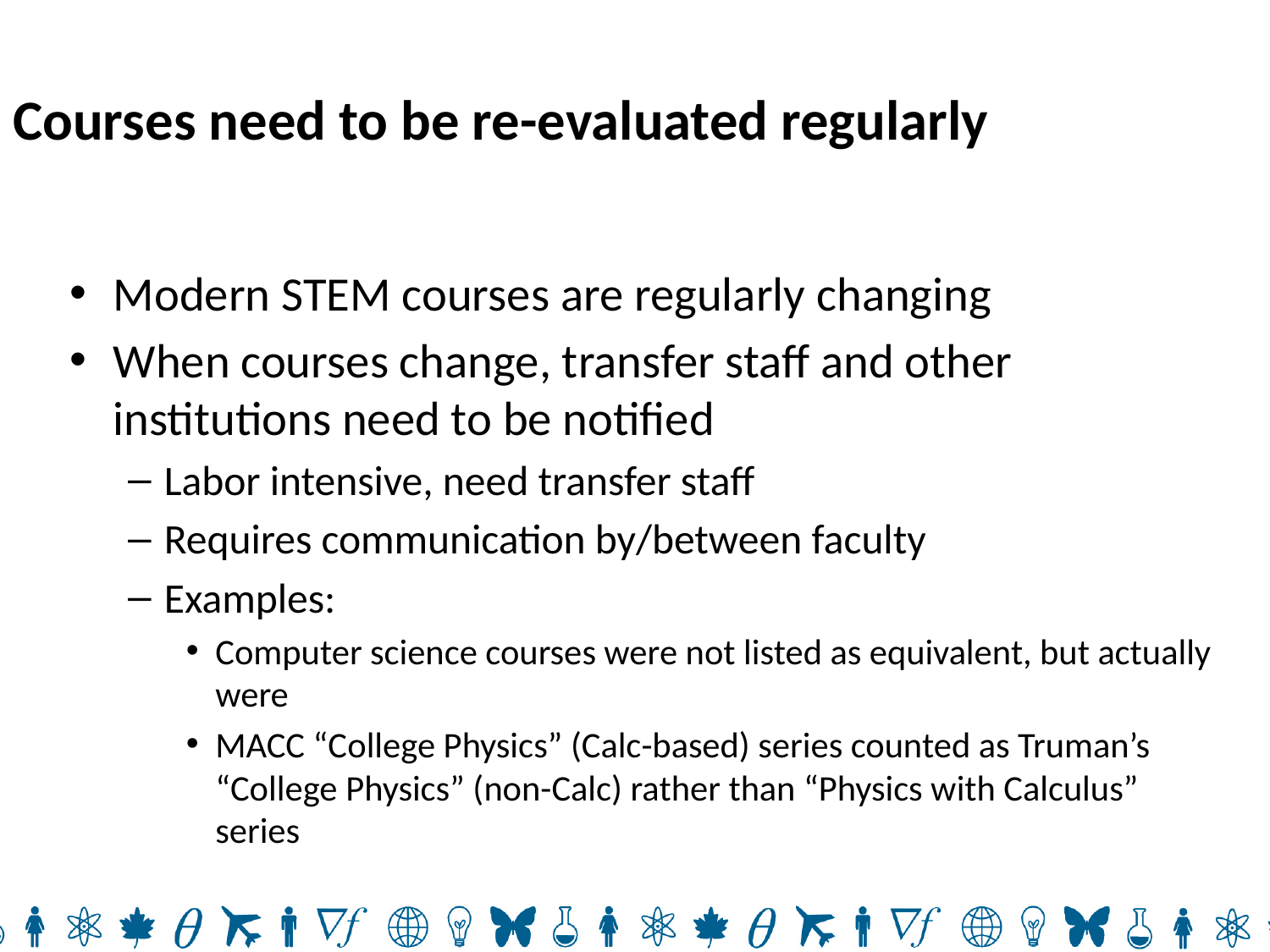

# Courses need to be re-evaluated regularly
Modern STEM courses are regularly changing
When courses change, transfer staff and other institutions need to be notified
Labor intensive, need transfer staff
Requires communication by/between faculty
Examples:
Computer science courses were not listed as equivalent, but actually were
MACC “College Physics” (Calc-based) series counted as Truman’s “College Physics” (non-Calc) rather than “Physics with Calculus” series